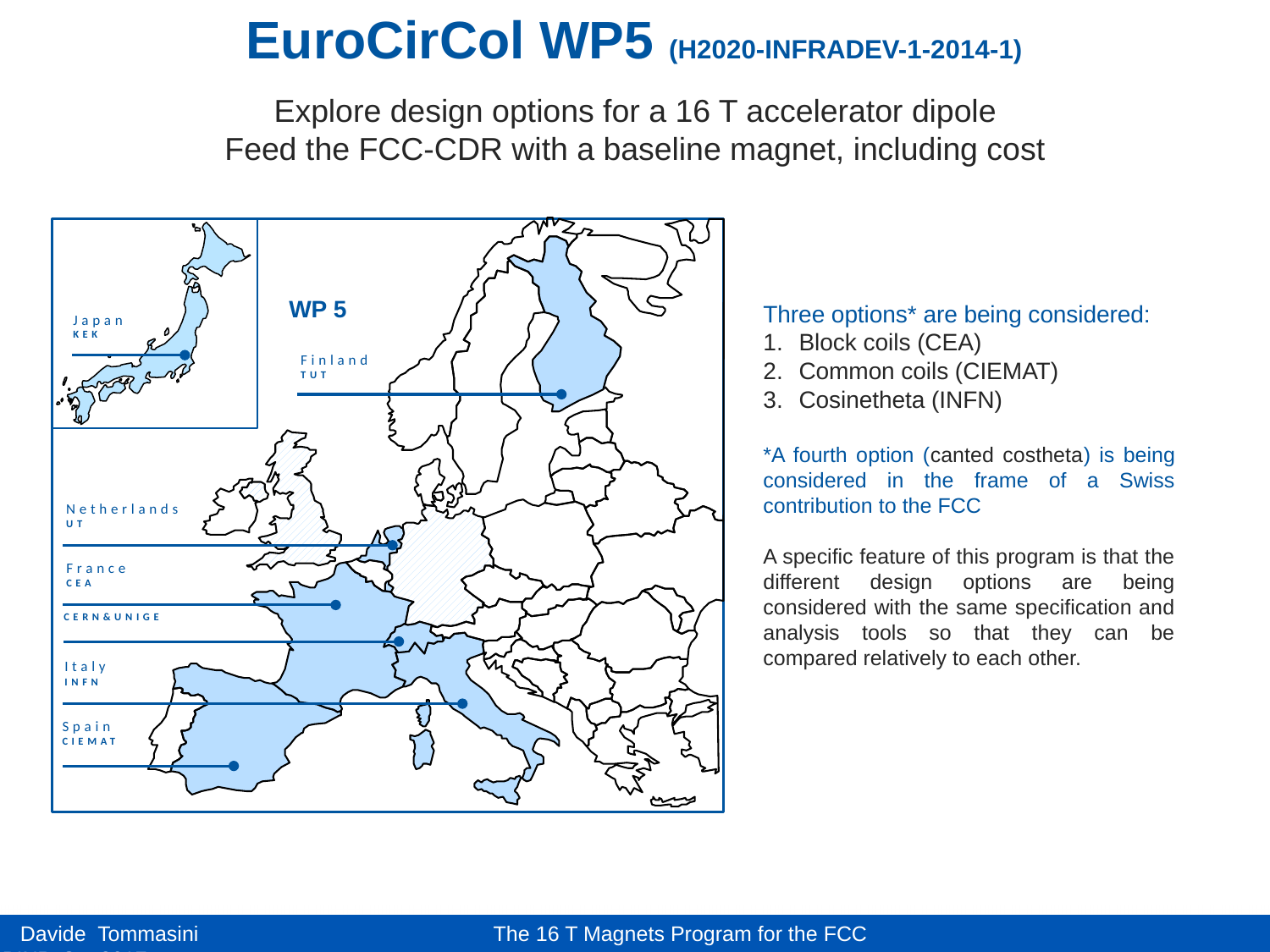

EuroCirCol WP5 (H2020-INFRADEV-1-2014-1)
Explore design options for a 16 T accelerator dipole
Feed the FCC-CDR with a baseline magnet, including cost

Japan
KEK
WP 5
Finland
TUT
Netherlands
UT
France
CEA

CERN&UNIGE
Italy
INFN
Spain
CIEMAT
Three options* are being considered:
Block coils (CEA)
Common coils (CIEMAT)
Cosinetheta (INFN)

*A fourth option (canted costheta) is being considered in the frame of a Swiss contribution to the FCC

A specific feature of this program is that the different design options are being considered with the same specification and analysis tools so that they can be compared relatively to each other.